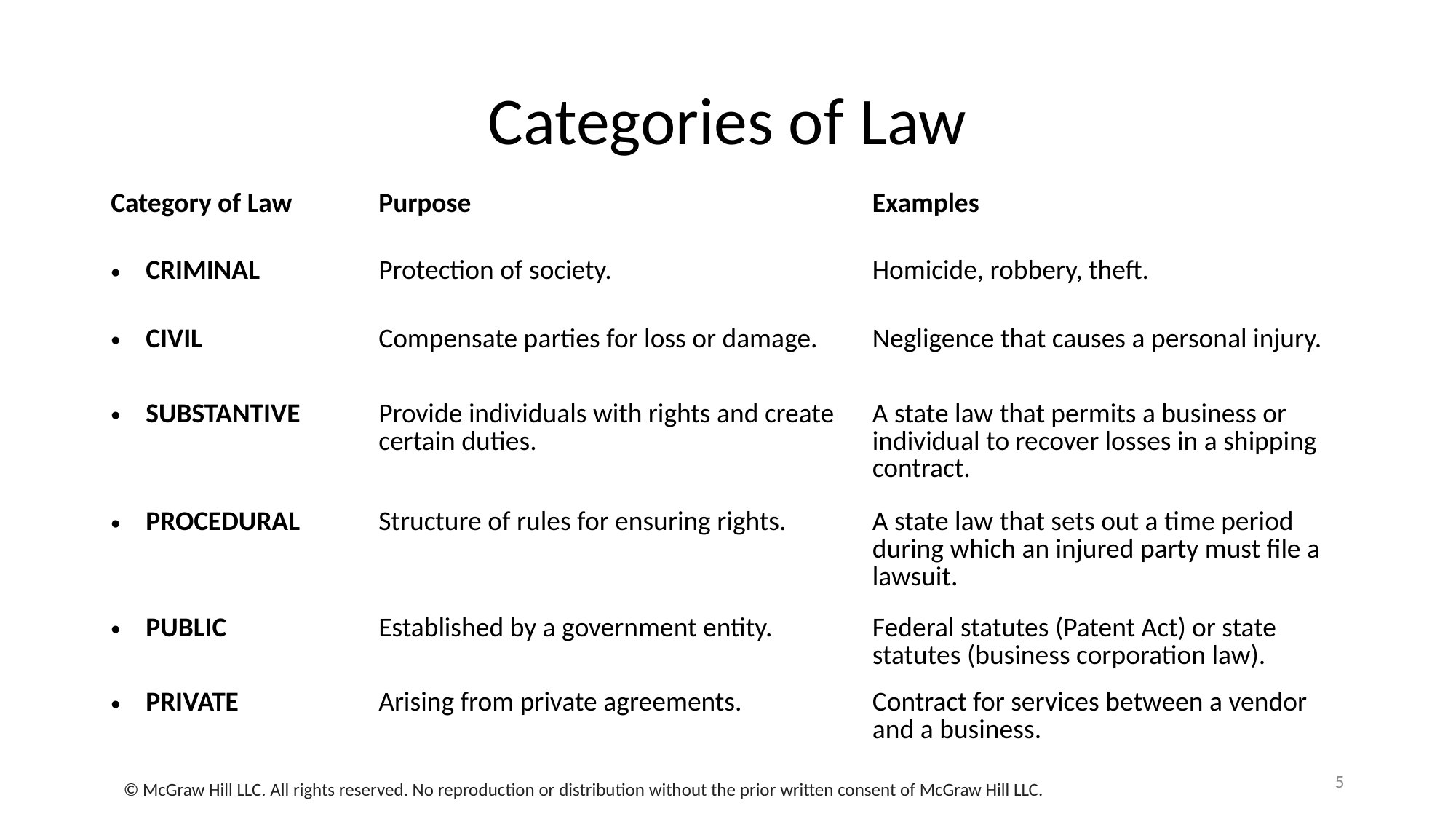

# Categories of Law
| Category of Law | Purpose | Examples |
| --- | --- | --- |
| CRIMINAL | Protection of society. | Homicide, robbery, theft. |
| CIVIL | Compensate parties for loss or damage. | Negligence that causes a personal injury. |
| SUBSTANTIVE | Provide individuals with rights and create certain duties. | A state law that permits a business or individual to recover losses in a shipping contract. |
| PROCEDURAL | Structure of rules for ensuring rights. | A state law that sets out a time period during which an injured party must file a lawsuit. |
| PUBLIC | Established by a government entity. | Federal statutes (Patent Act) or state statutes (business corporation law). |
| PRIVATE | Arising from private agreements. | Contract for services between a vendor and a business. |
5